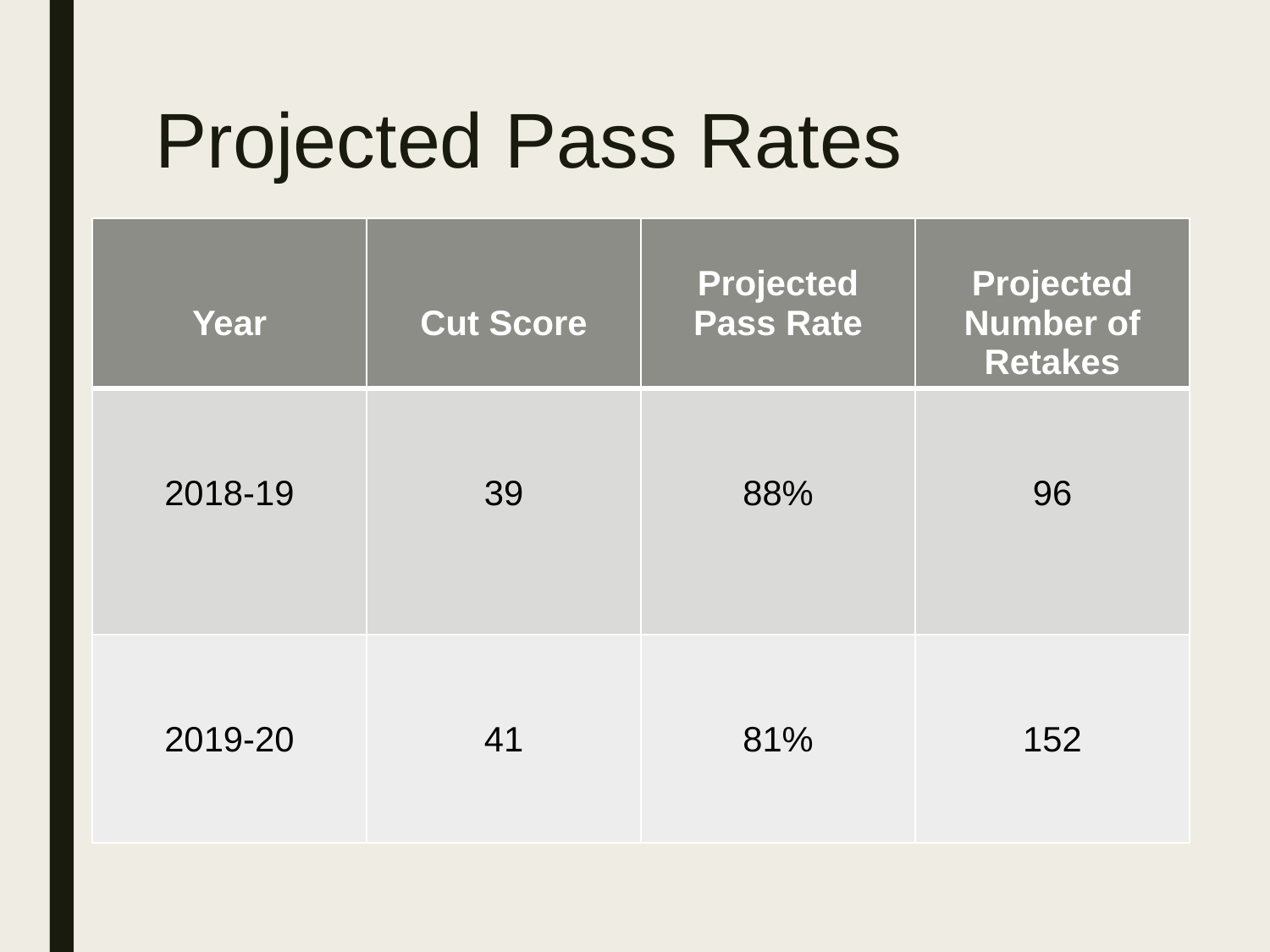

# Projected Pass Rates
| Year | Cut Score | Projected Pass Rate | Projected Number of Retakes |
| --- | --- | --- | --- |
| 2018-19 | 39 | 88% | 96 |
| 2019-20 | 41 | 81% | 152 |